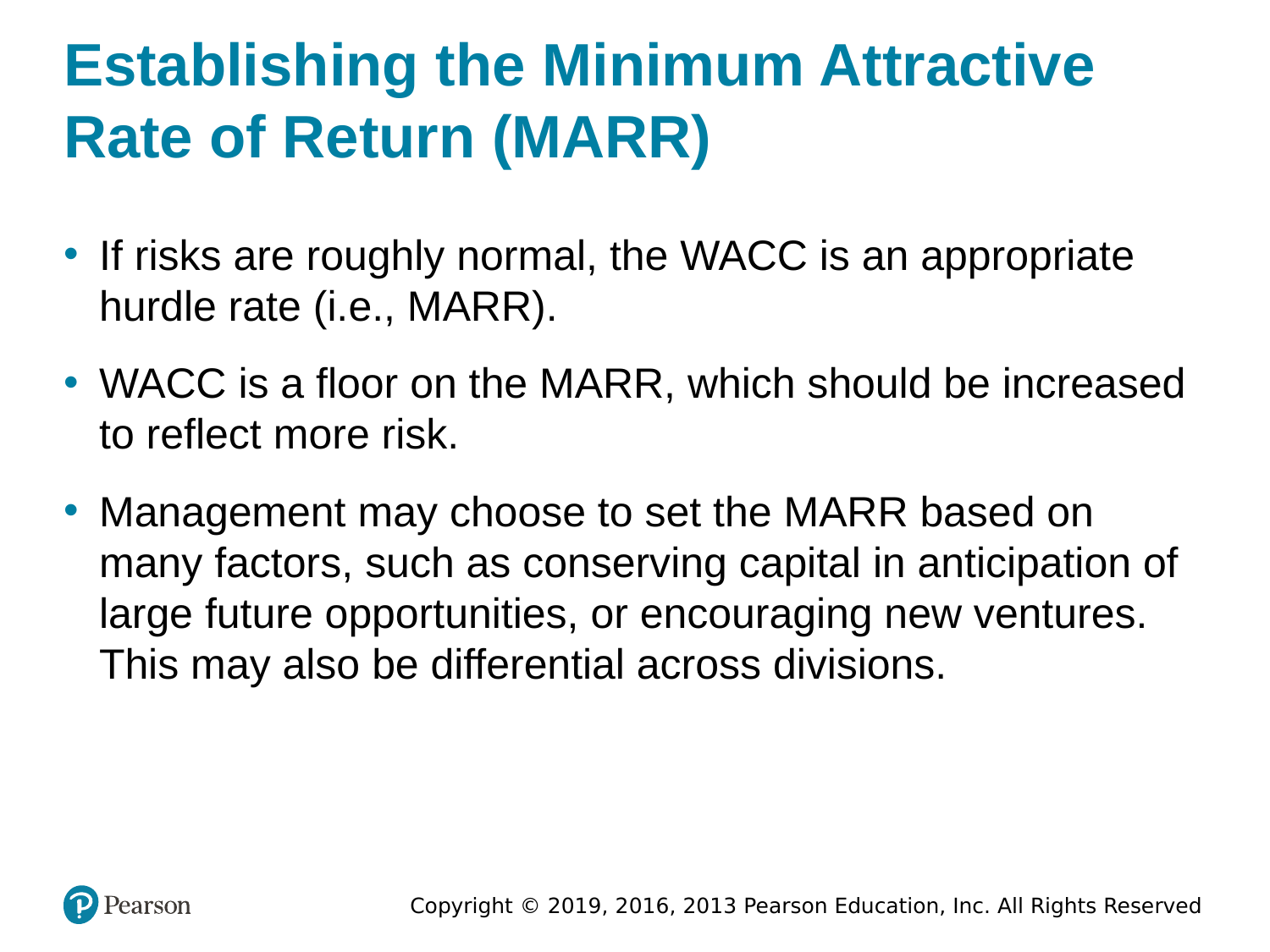

# Establishing the Minimum Attractive Rate of Return (MARR)
If risks are roughly normal, the WACC is an appropriate hurdle rate (i.e., MARR).
WACC is a floor on the MARR, which should be increased to reflect more risk.
Management may choose to set the MARR based on many factors, such as conserving capital in anticipation of large future opportunities, or encouraging new ventures.  This may also be differential across divisions.